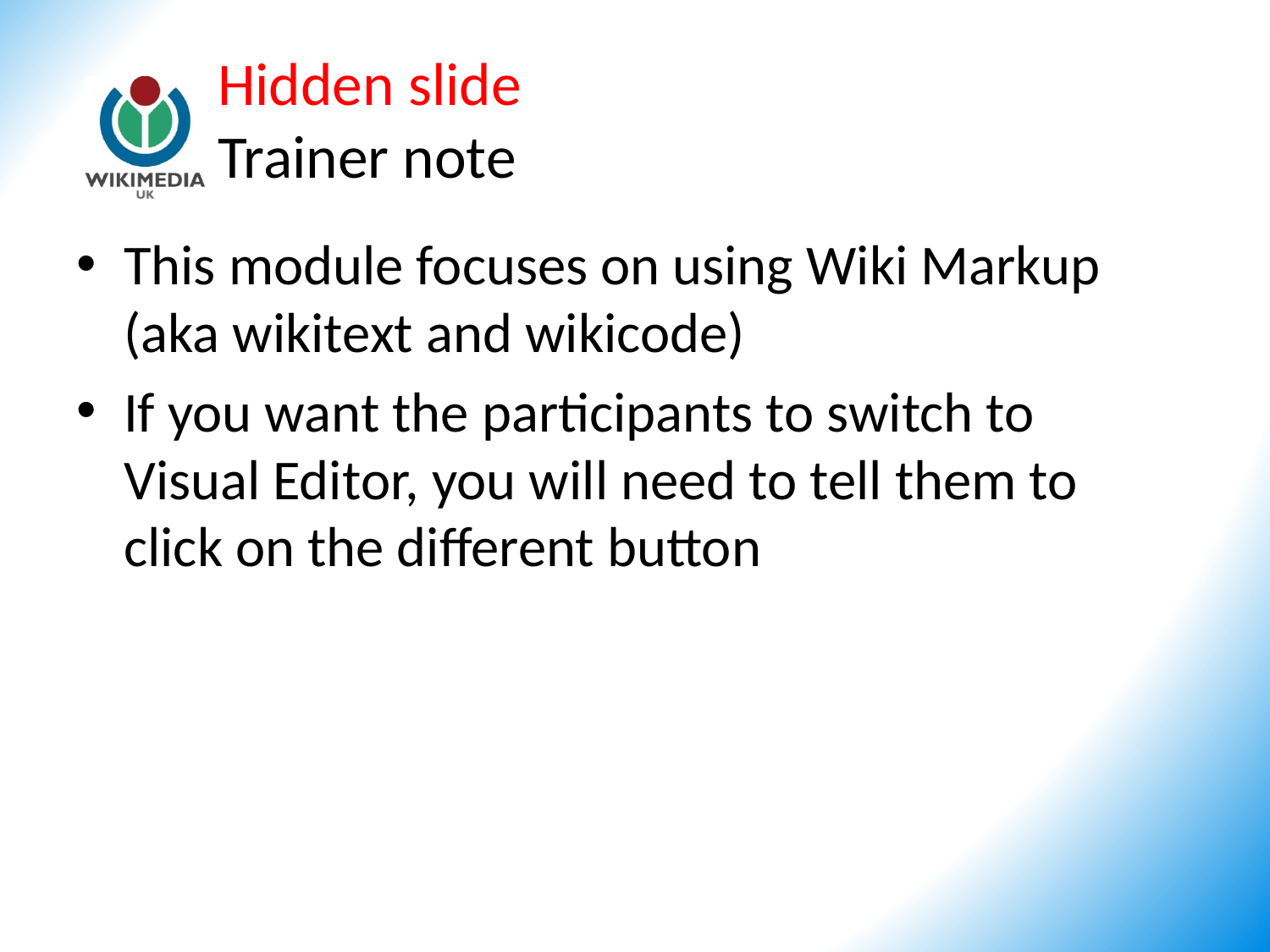

# Hidden slide Trainer note
This module focuses on using Wiki Markup (aka wikitext and wikicode)
If you want the participants to switch to Visual Editor, you will need to tell them to click on the different button